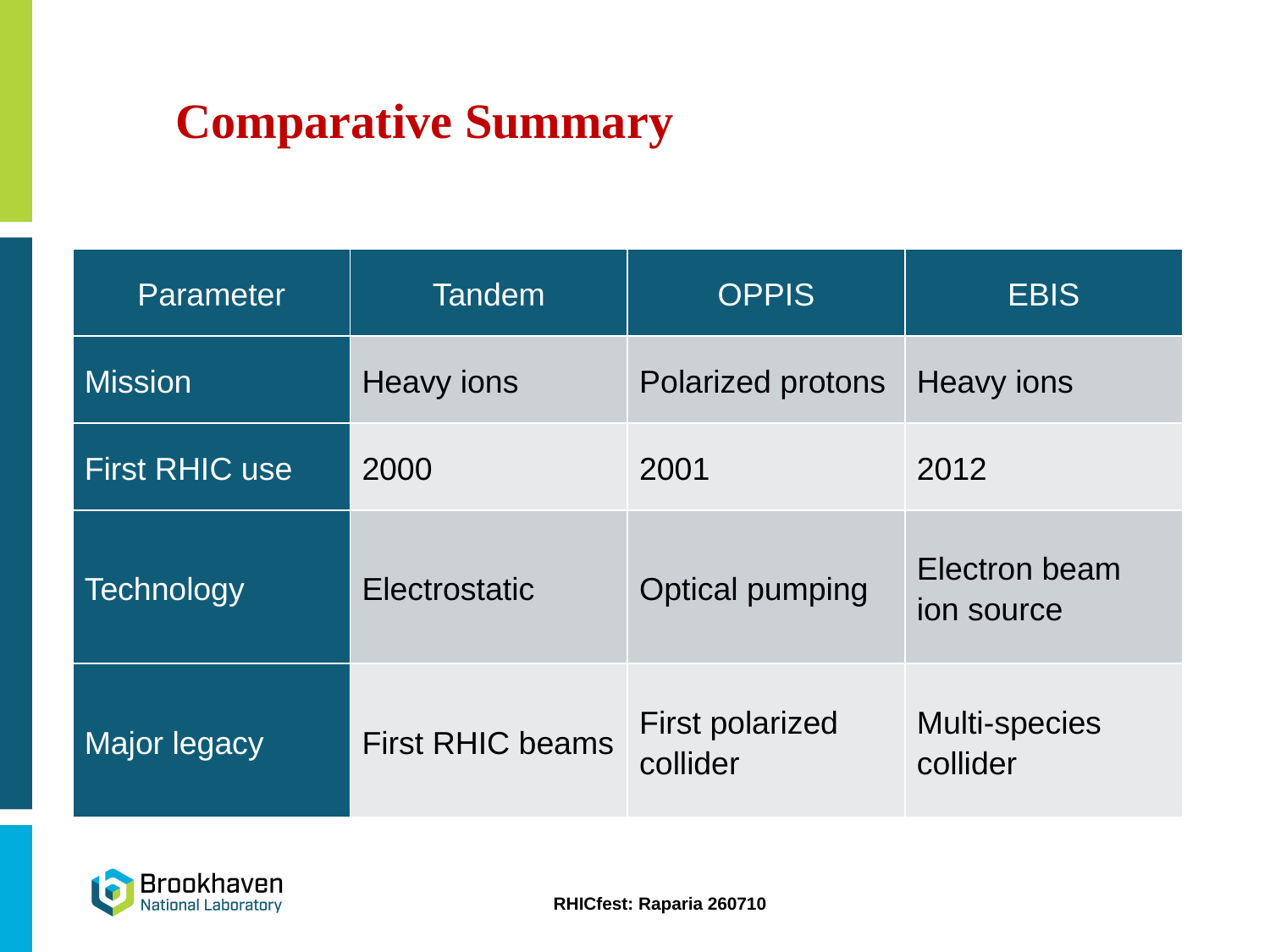

Comparative Summary
| Parameter | Tandem | OPPIS | EBIS |
| --- | --- | --- | --- |
| Mission | Heavy ions | Polarized protons | Heavy ions |
| First RHIC use | 2000 | 2001 | 2012 |
| Technology | Electrostatic | Optical pumping | Electron beam ion source |
| Major legacy | First RHIC beams | First polarized collider | Multi-species collider |
RHICfest: Raparia 260710